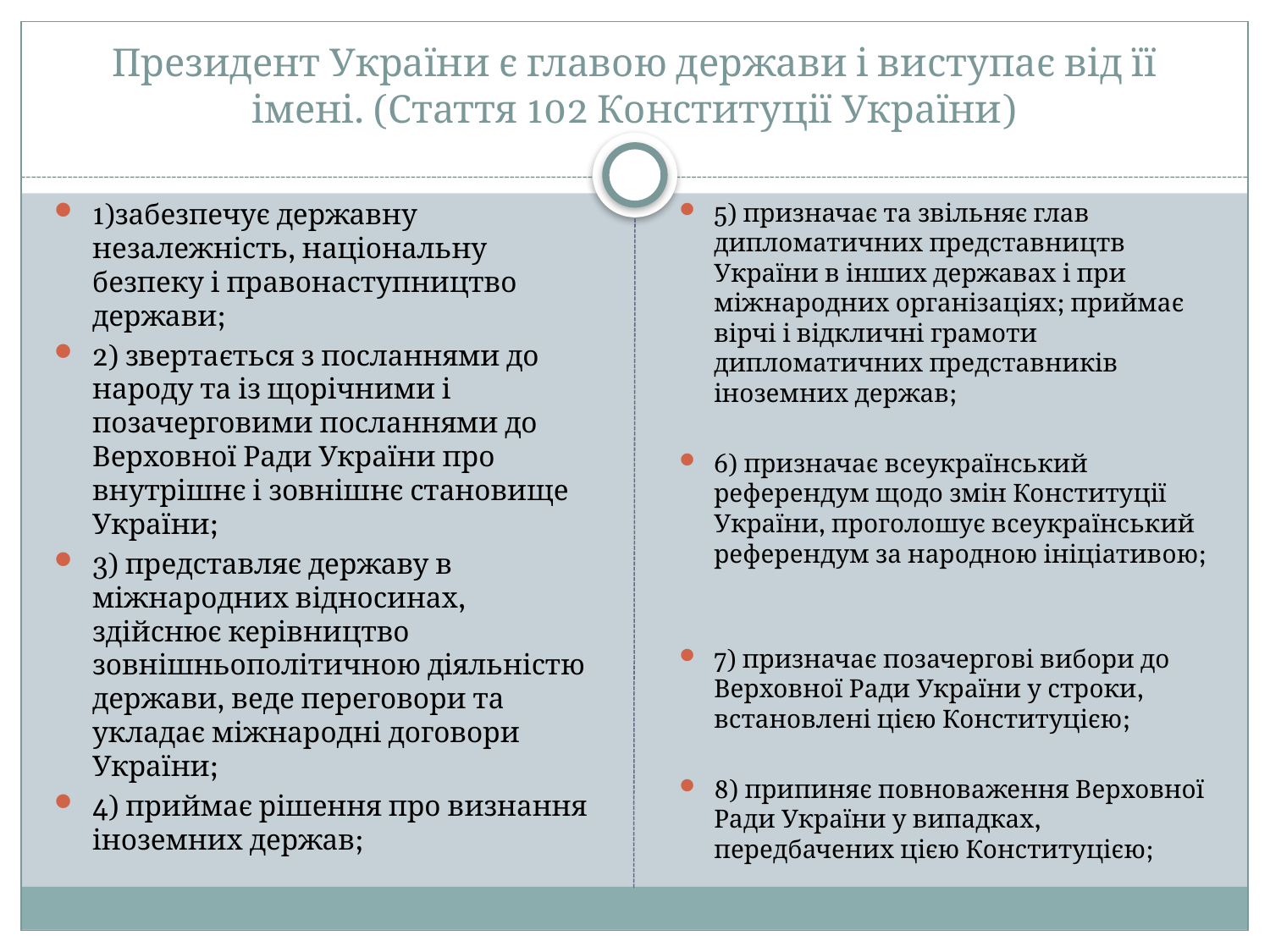

# Президент України є главою держави і виступає від її імені. (Стаття 102 Конституції України)
1)забезпечує державну незалежність, національну безпеку і правонаступництво держави;
2) звертається з посланнями до народу та із щорічними і позачерговими посланнями до Верховної Ради України про внутрішнє і зовнішнє становище України;
3) представляє державу в міжнародних відносинах, здійснює керівництво зовнішньополітичною діяльністю держави, веде переговори та укладає міжнародні договори України;
4) приймає рішення про визнання іноземних держав;

5) призначає та звільняє глав дипломатичних представництв України в інших державах і при міжнародних організаціях; приймає вірчі і відкличні грамоти дипломатичних представників іноземних держав;

6) призначає всеукраїнський референдум щодо змін Конституції України, проголошує всеукраїнський референдум за народною ініціативою;

7) призначає позачергові вибори до Верховної Ради України у строки, встановлені цією Конституцією;

8) припиняє повноваження Верховної Ради України у випадках, передбачених цією Конституцією;